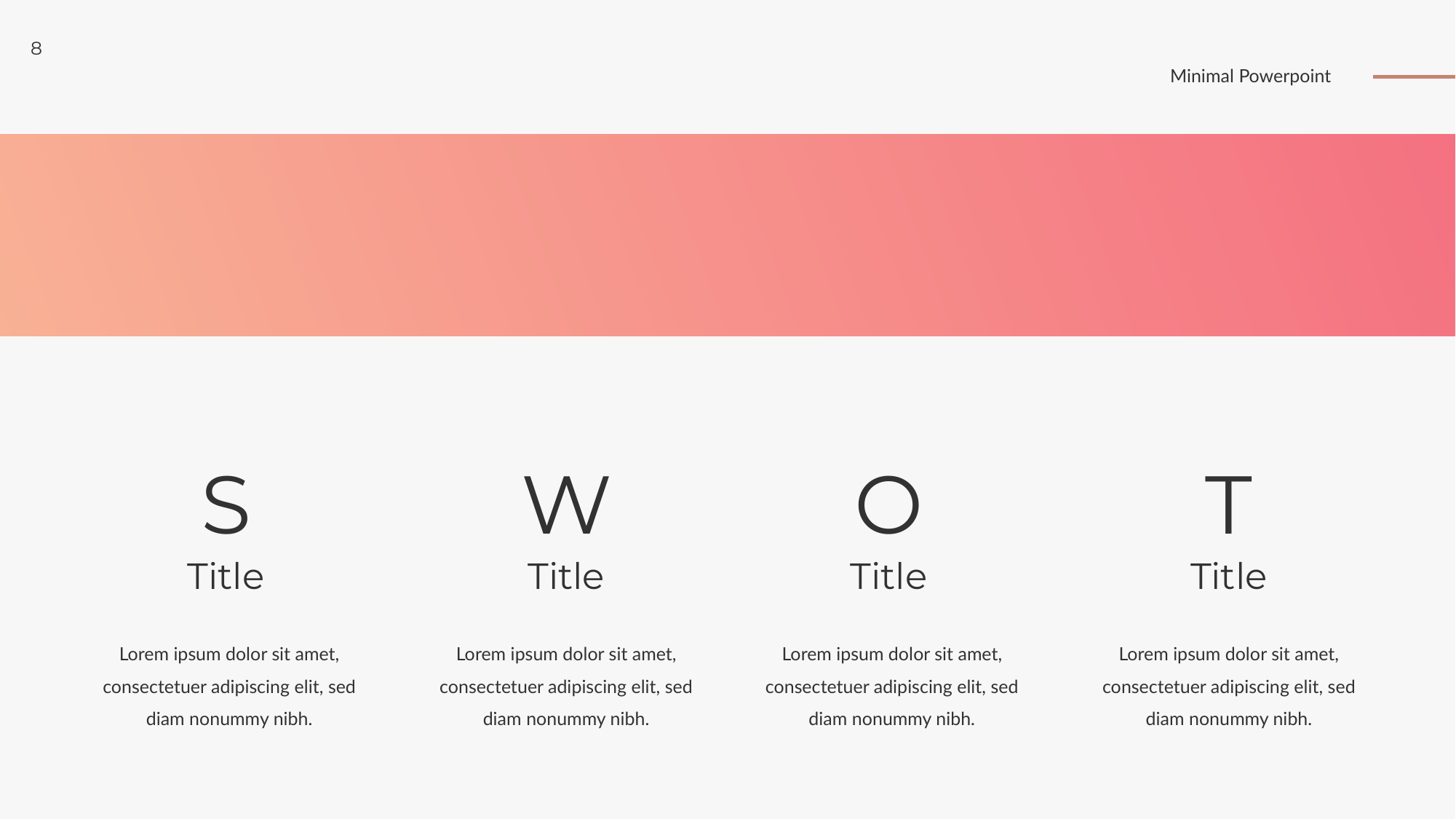

S
W
O
T
Title
Title
Title
Title
Lorem ipsum dolor sit amet, consectetuer adipiscing elit, sed diam nonummy nibh.
Lorem ipsum dolor sit amet, consectetuer adipiscing elit, sed diam nonummy nibh.
Lorem ipsum dolor sit amet, consectetuer adipiscing elit, sed diam nonummy nibh.
Lorem ipsum dolor sit amet, consectetuer adipiscing elit, sed diam nonummy nibh.